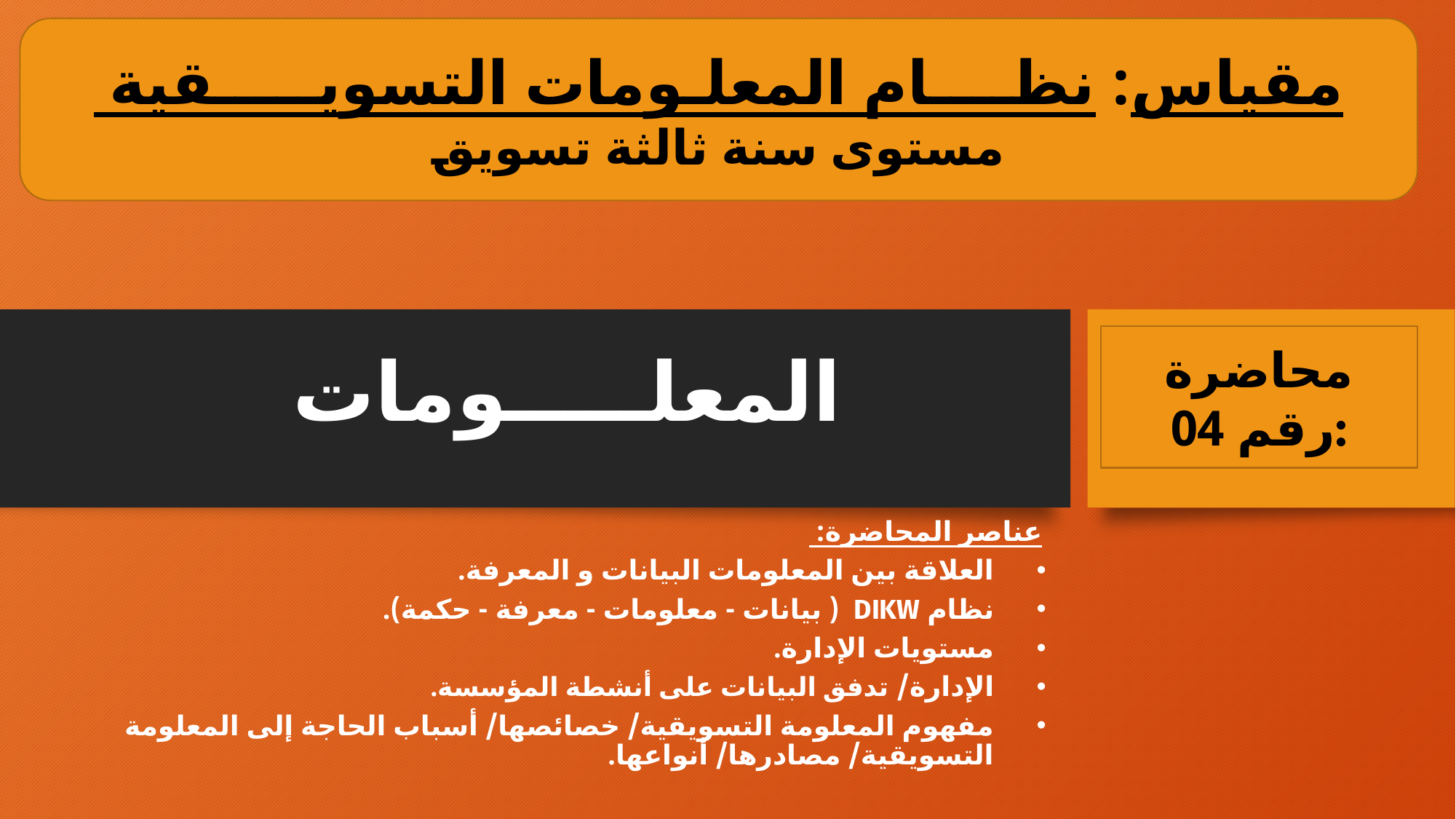

مقياس: نظــــام المعلـومات التسويـــــقية
مستوى سنة ثالثة تسويق
# المعلـــــومات
محاضرة رقم 04:
عناصر المحاضرة:
العلاقة بين المعلومات البيانات و المعرفة.
نظام DIKW  ( بيانات - معلومات - معرفة - حكمة).
مستويات الإدارة.
الإدارة/ تدفق البيانات على أنشطة المؤسسة.
مفهوم المعلومة التسويقية/ خصائصها/ أسباب الحاجة إلى المعلومة التسويقية/ مصادرها/ أنواعها.